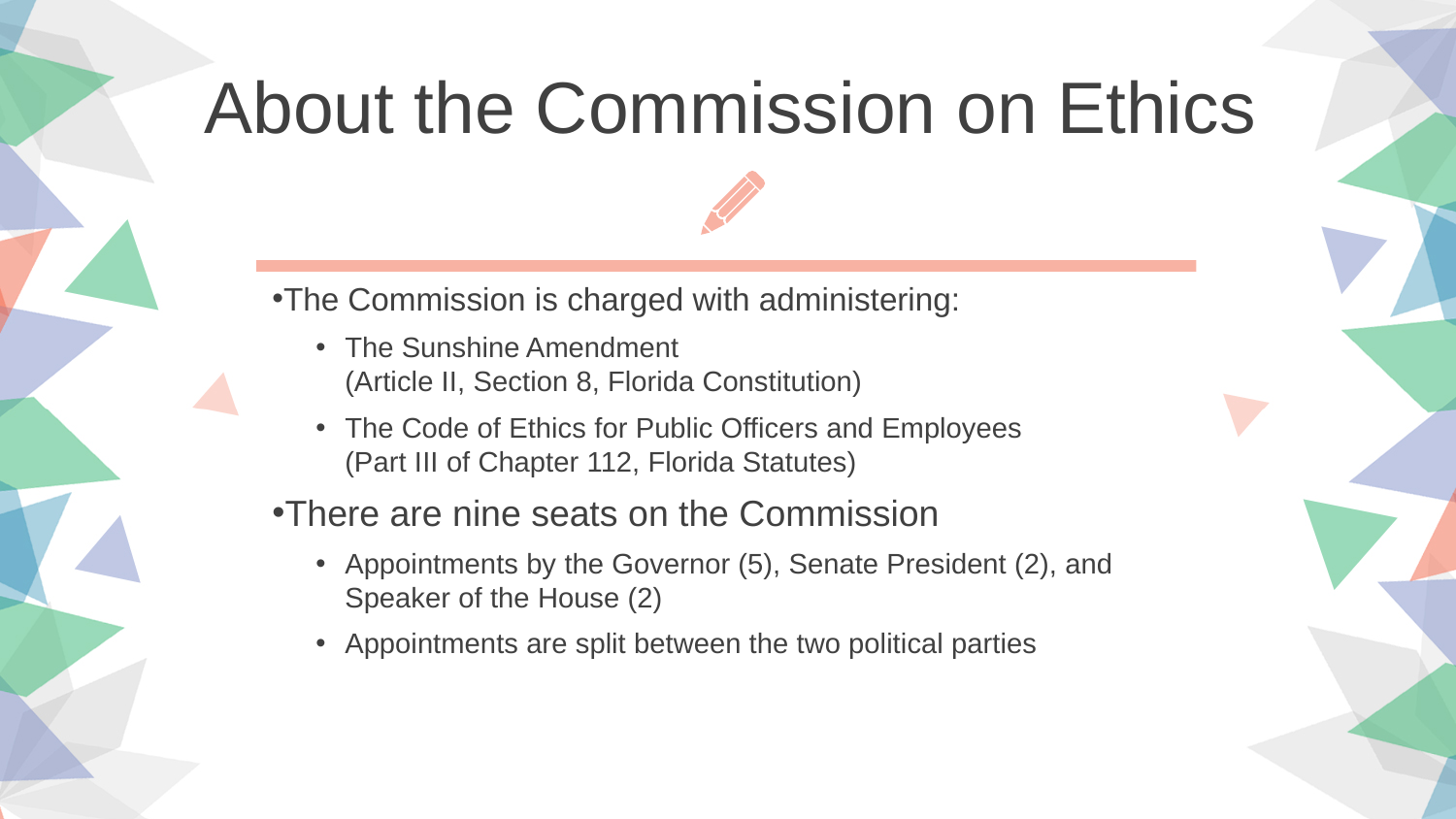

About the Commission on Ethics

The Commission is charged with administering:
The Sunshine Amendment
(Article II, Section 8, Florida Constitution)
The Code of Ethics for Public Officers and Employees
(Part III of Chapter 112, Florida Statutes)
There are nine seats on the Commission
Appointments by the Governor (5), Senate President (2), and Speaker of the House (2)
Appointments are split between the two political parties